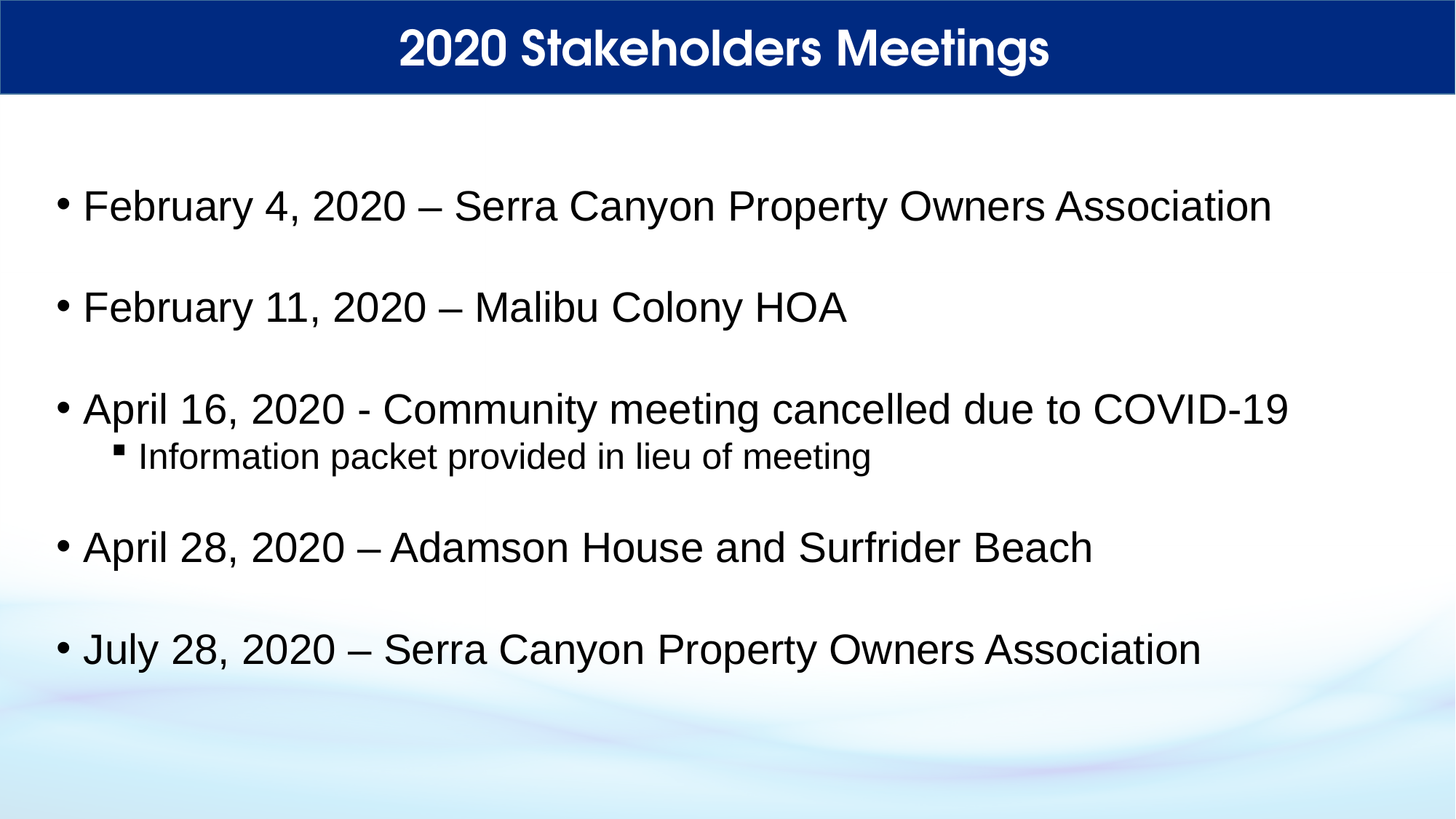

2020 Stakeholders Meetings
# 2020 Stakeholders Meetings
February 4, 2020 – Serra Canyon Property Owners Association

February 11, 2020 – Malibu Colony HOA

April 16, 2020 - Community meeting cancelled due to COVID-19
Information packet provided in lieu of meeting

April 28, 2020 – Adamson House and Surfrider Beach

July 28, 2020 – Serra Canyon Property Owners Association